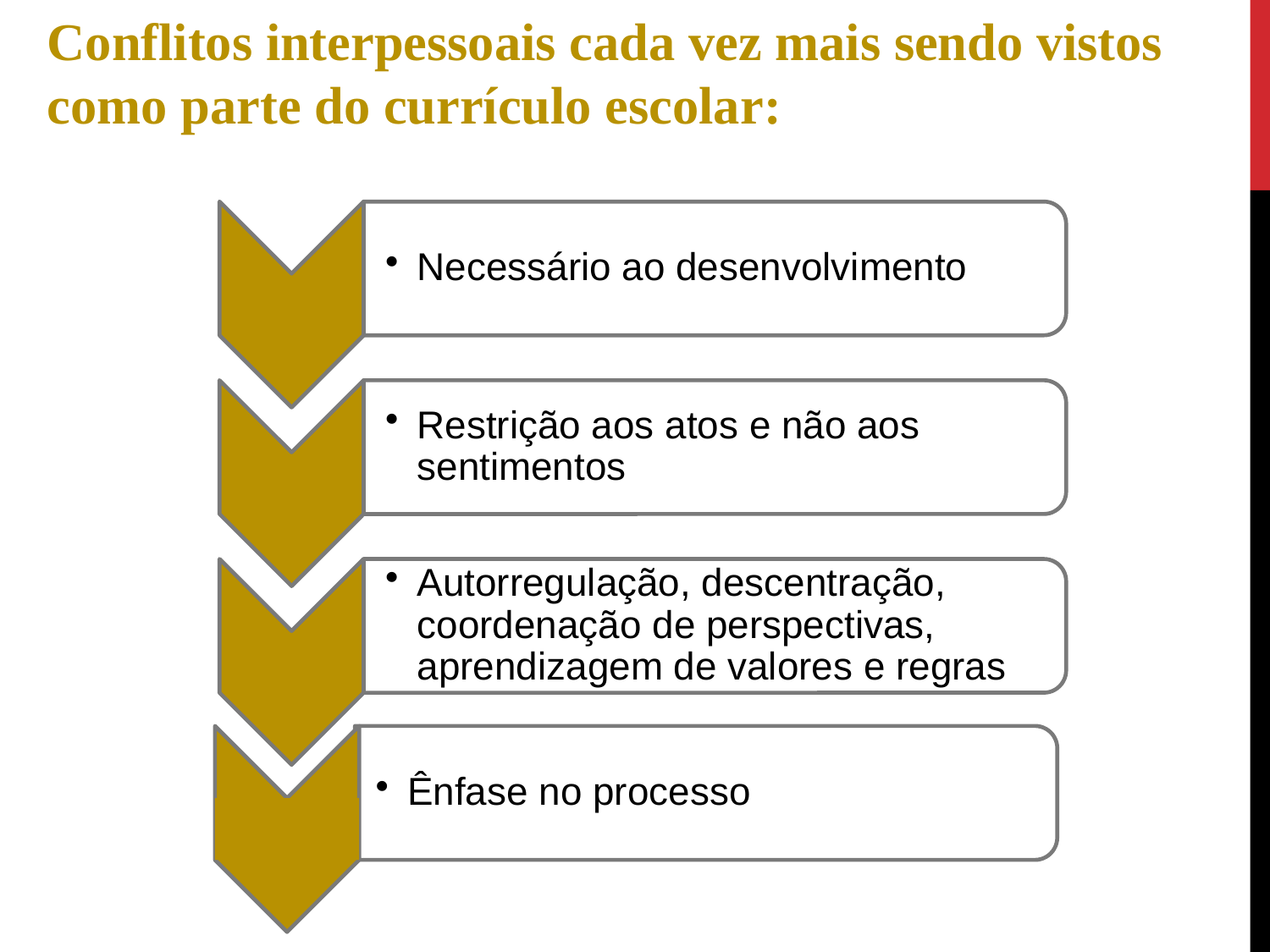

Conflitos interpessoais cada vez mais sendo vistos como parte do currículo escolar:

Necessário ao desenvolvimento

Restrição aos atos e não aos sentimentos

Autorregulação, descentração, coordenação de perspectivas, aprendizagem de valores e regras

Ênfase no processo